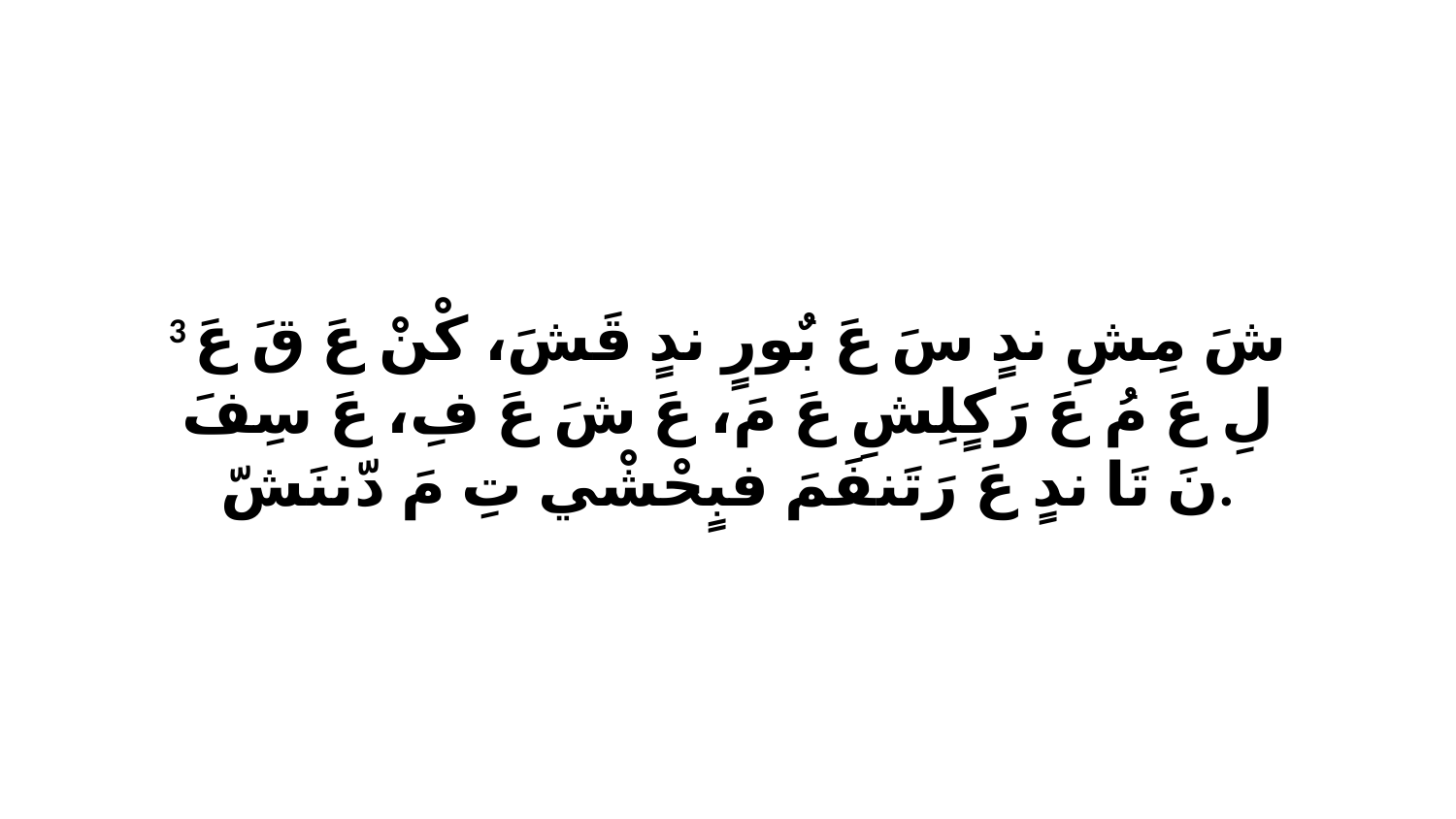

3 شَ مِشِ ندٍ سَ عَ بٌورٍ ندٍ قَشَ، كْنْ عَ قَ عَ لِ عَ مُ عَ رَكٍلِشِ عَ مَ، عَ شَ عَ فِ، عَ سِفَ نَ تَا ندٍ عَ رَتَنفَمَ فبٍحْشْي تِ مَ دّننَشّ.